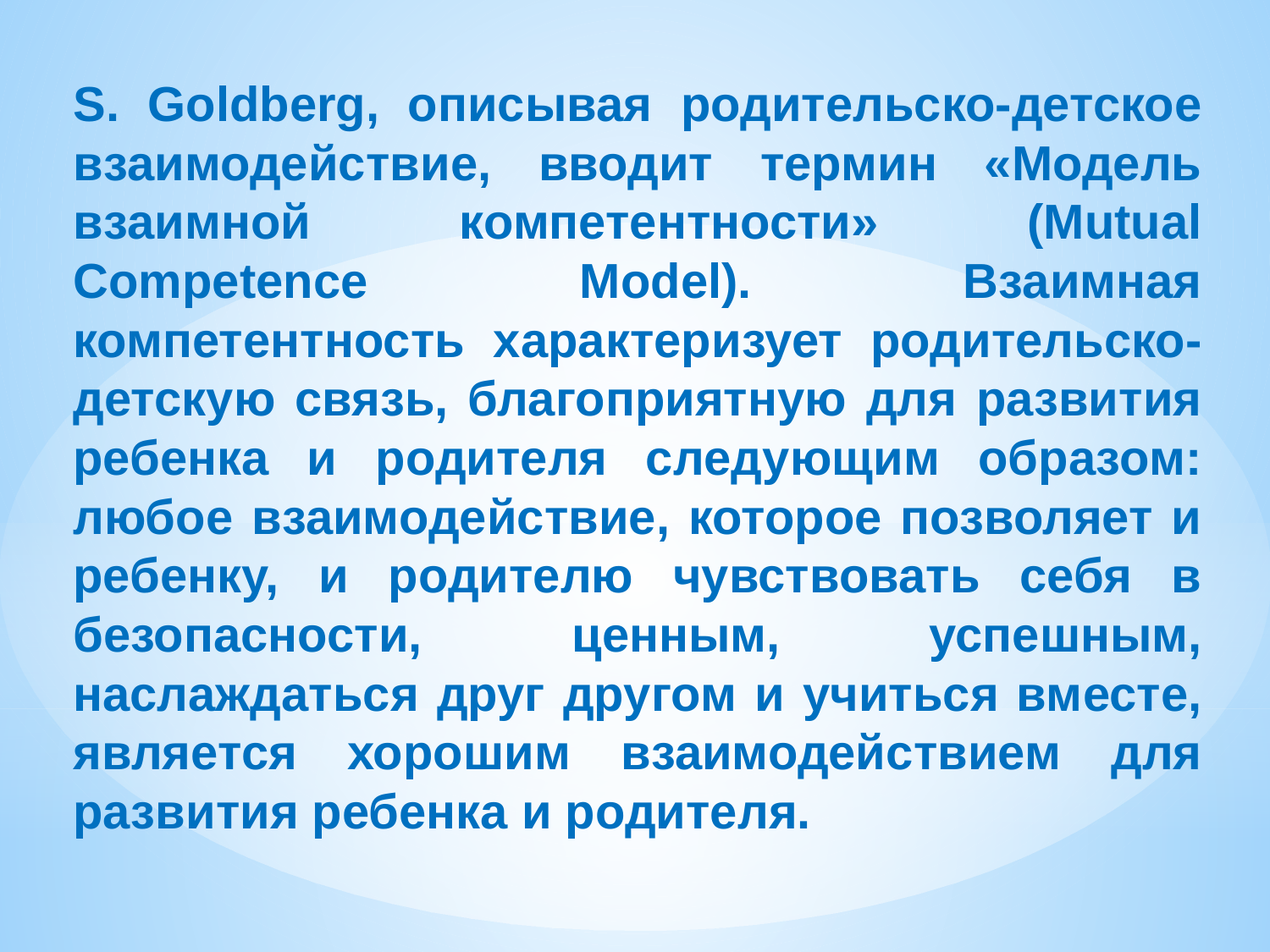

S. Goldberg, описывая родительско-детское взаимодействие, вводит термин «Модель взаимной компетентности» (Mutual Competence Model). Взаимная компетентность характеризует родительско-детскую связь, благоприятную для развития ребенка и родителя следующим образом: любое взаимодействие, которое позволяет и ребенку, и родителю чувствовать себя в безопасности, ценным, успешным, наслаждаться друг другом и учиться вместе, является хорошим взаимодействием для развития ребенка и родителя.